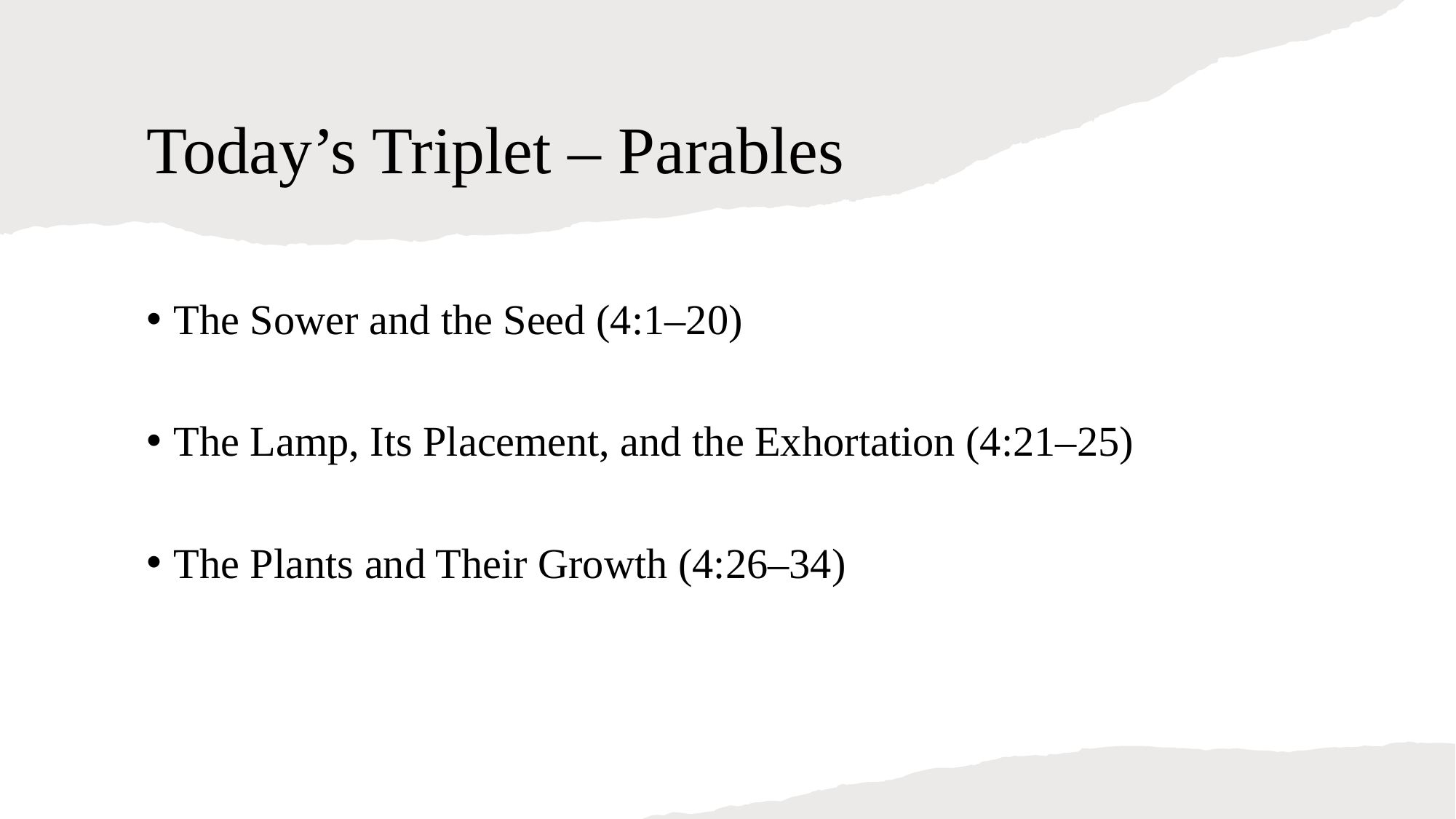

# Today’s Triplet – Parables
The Sower and the Seed (4:1–20)

The Lamp, Its Placement, and the Exhortation (4:21–25)

The Plants and Their Growth (4:26–34)